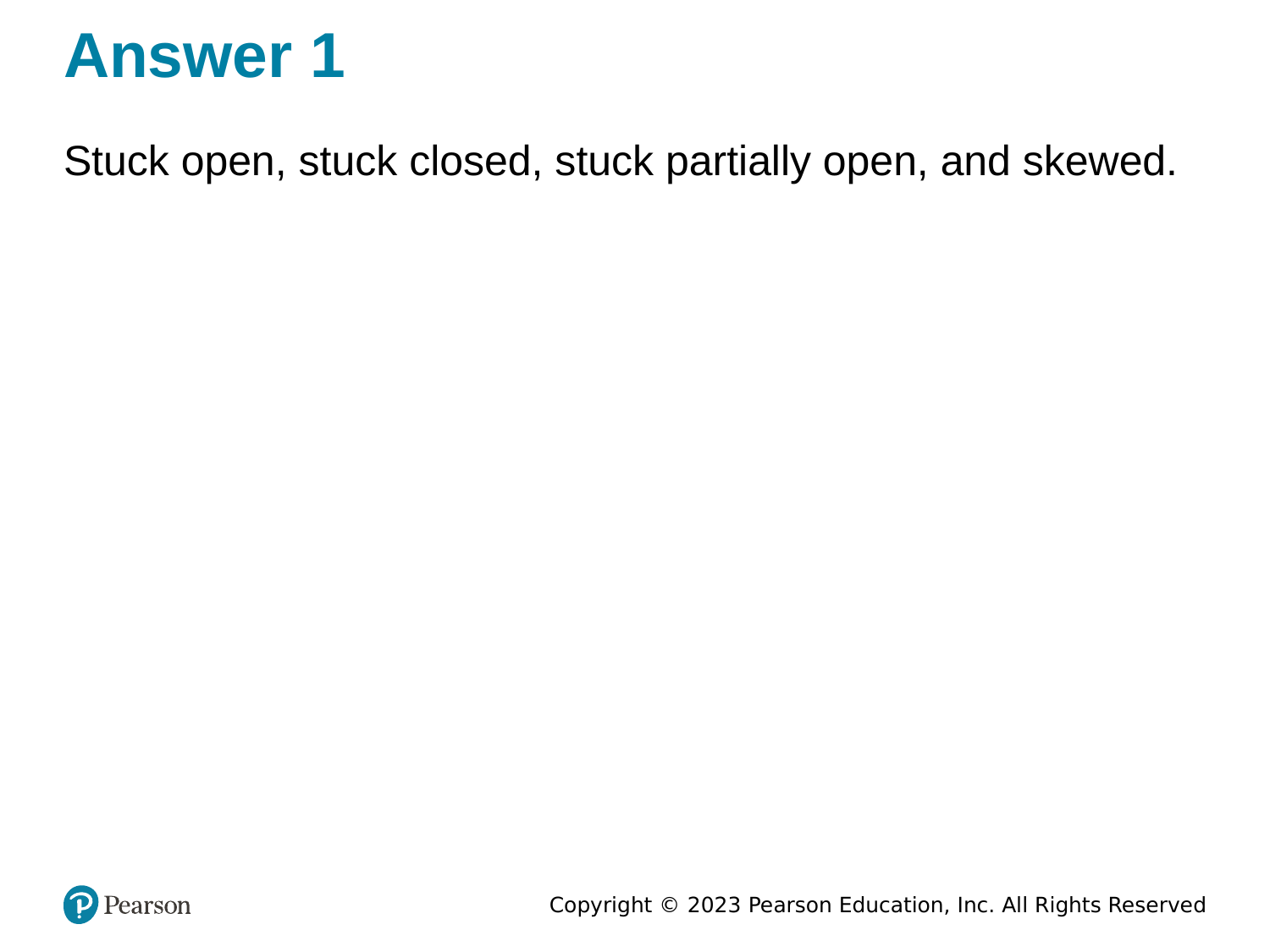

# Answer 1
Stuck open, stuck closed, stuck partially open, and skewed.